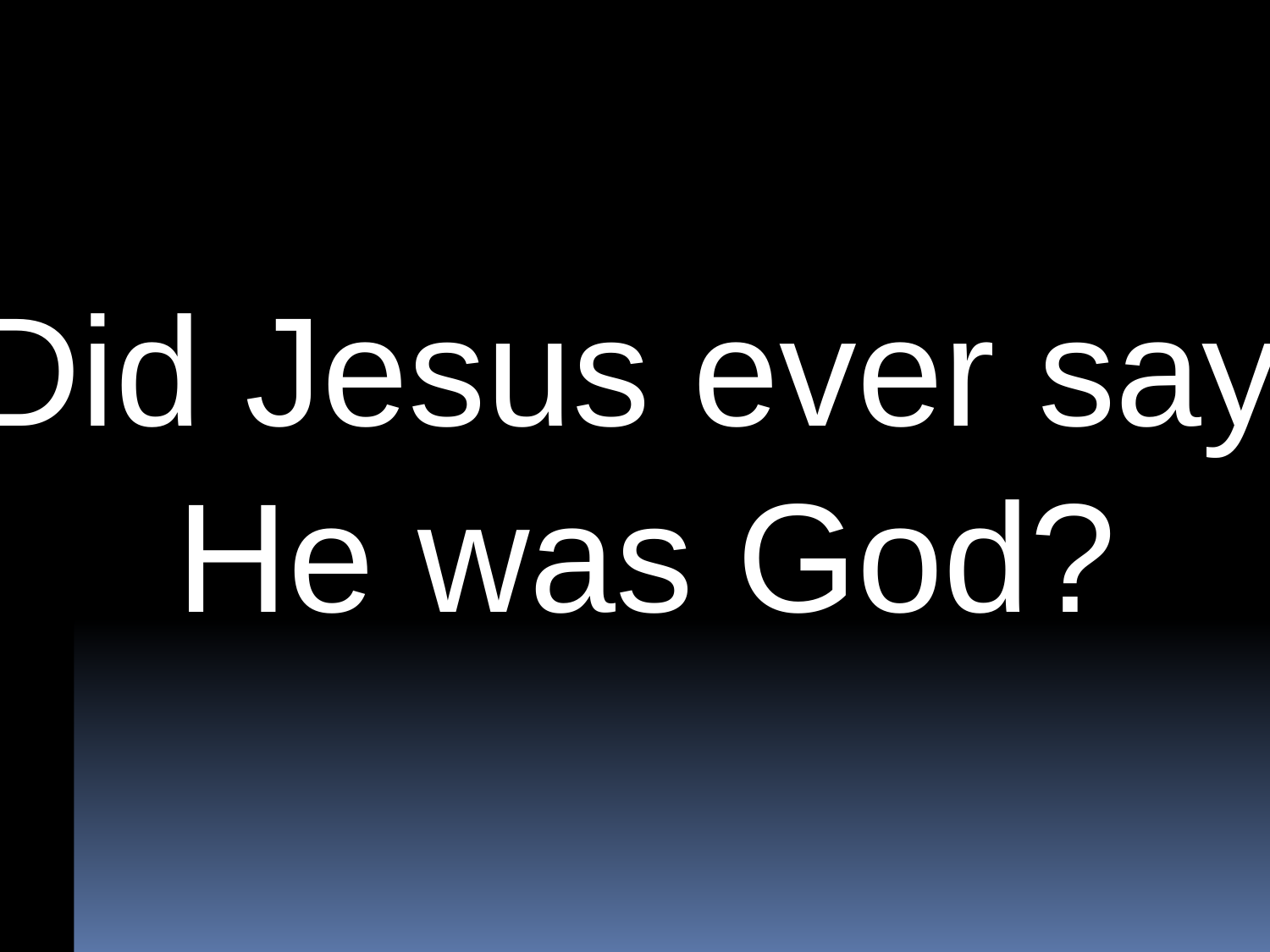

Did Jesus ever say
He was God?